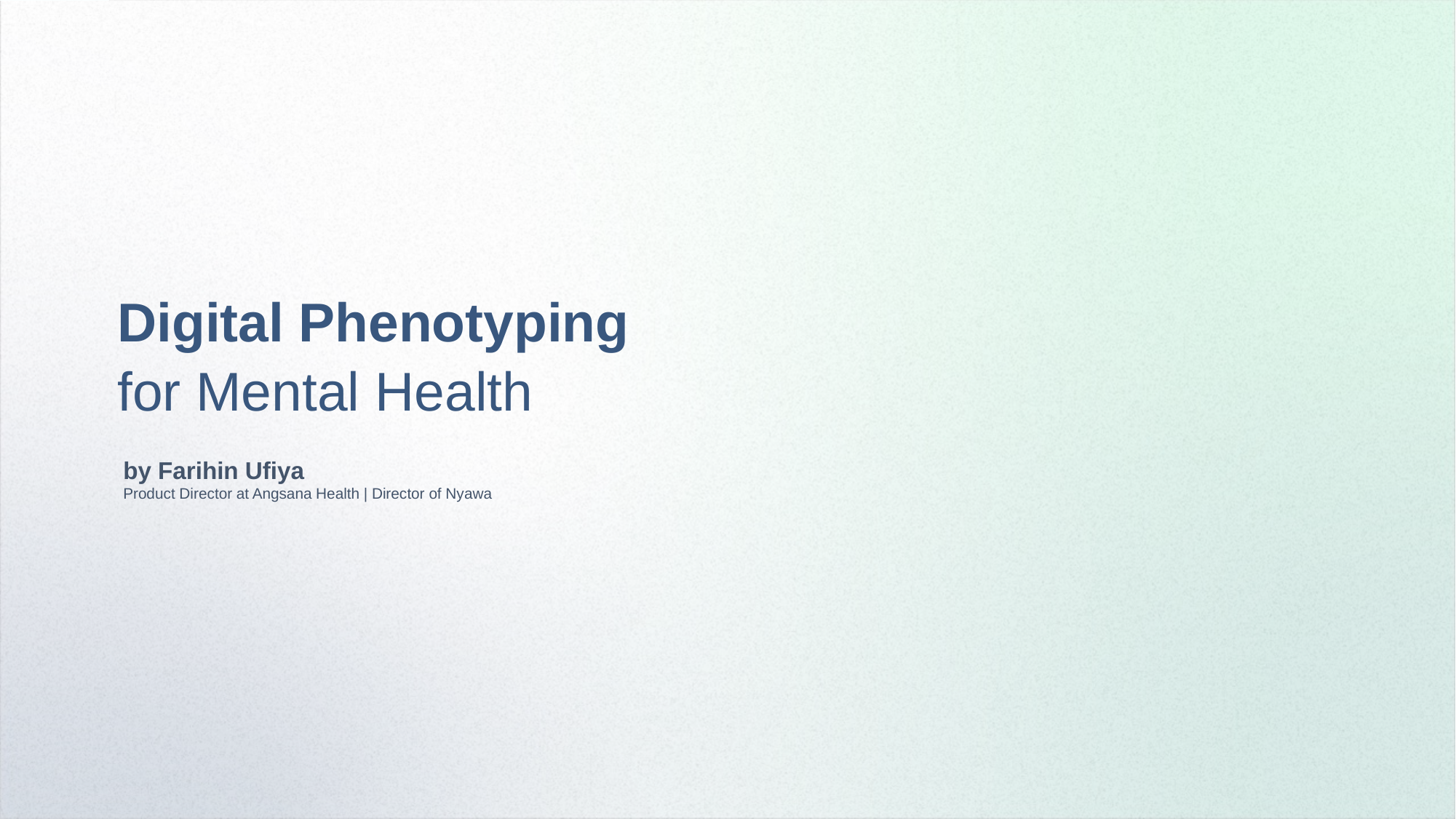

Digital Phenotyping
for Mental Health
by Farihin Ufiya
Product Director at Angsana Health | Director of Nyawa